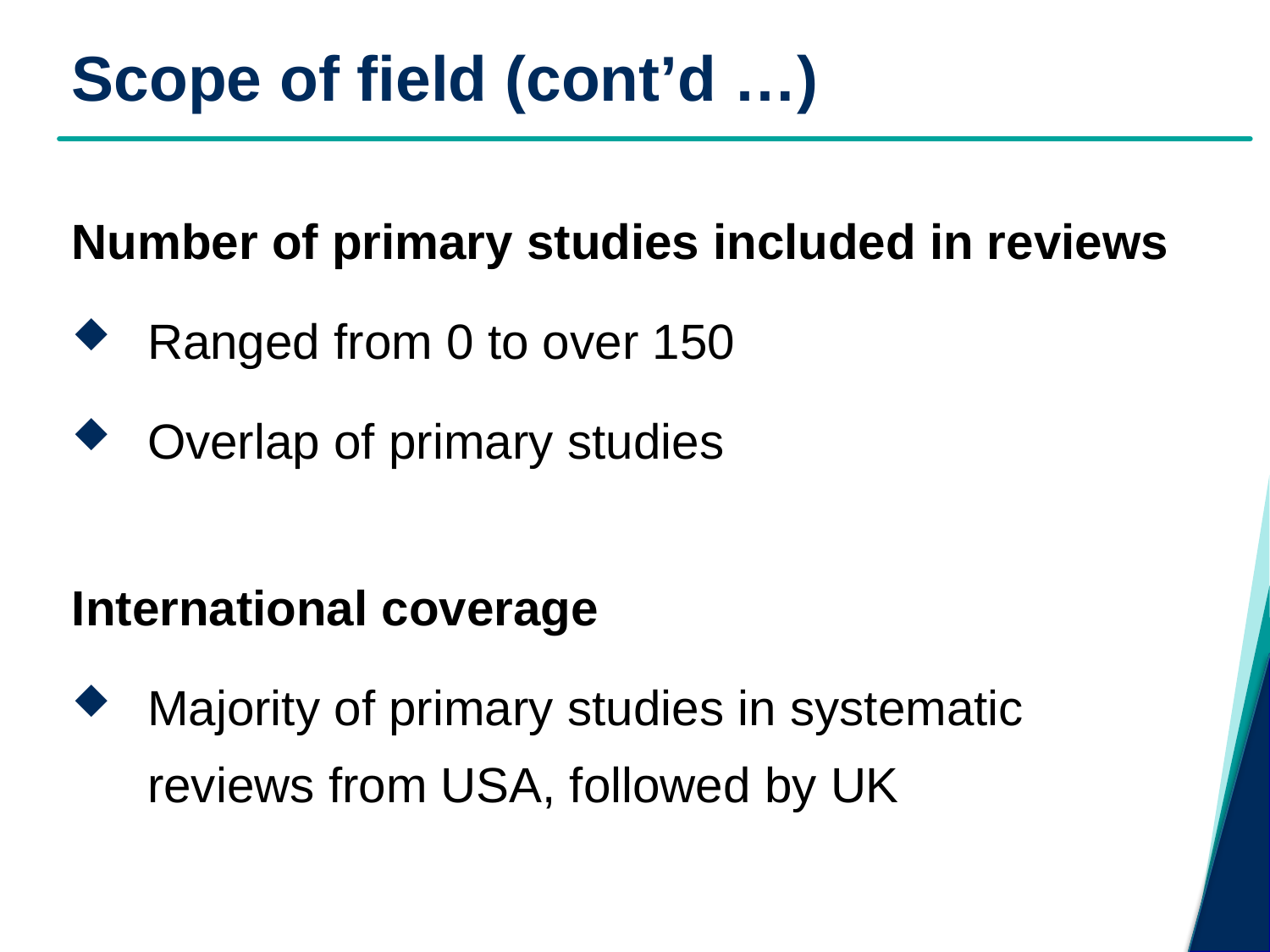

# Scope of field (cont’d …)
Number of primary studies included in reviews
Ranged from 0 to over 150
Overlap of primary studies

International coverage
Majority of primary studies in systematic reviews from USA, followed by UK